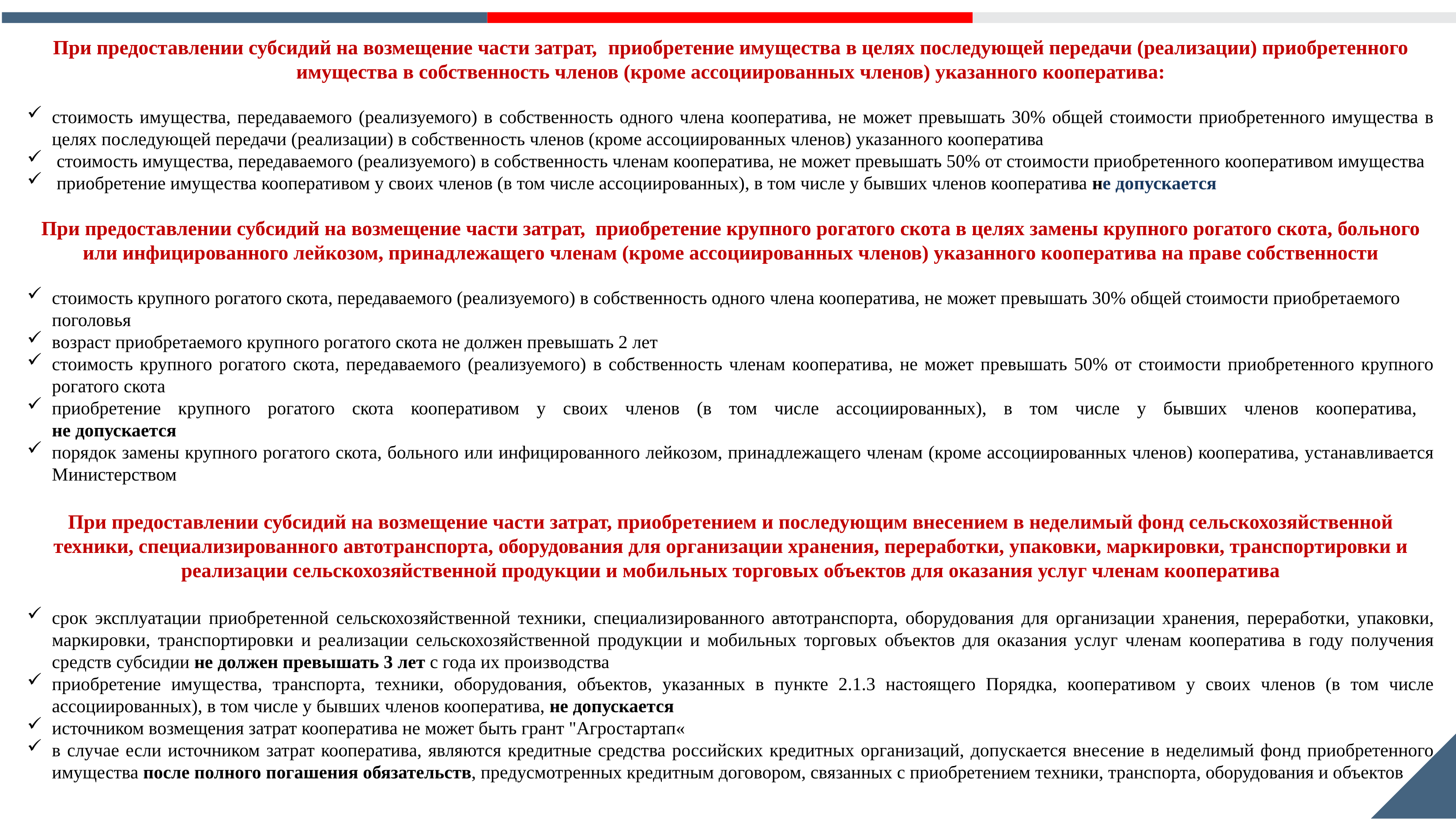

При предоставлении субсидий на возмещение части затрат,  приобретение имущества в целях последующей передачи (реализации) приобретенного имущества в собственность членов (кроме ассоциированных членов) указанного кооператива:

стоимость имущества, передаваемого (реализуемого) в собственность одного члена кооператива, не может превышать 30% общей стоимости приобретенного имущества в целях последующей передачи (реализации) в собственность членов (кроме ассоциированных членов) указанного кооператива
 стоимость имущества, передаваемого (реализуемого) в собственность членам кооператива, не может превышать 50% от стоимости приобретенного кооперативом имущества
 приобретение имущества кооперативом у своих членов (в том числе ассоциированных), в том числе у бывших членов кооператива не допускается

При предоставлении субсидий на возмещение части затрат,  приобретение крупного рогатого скота в целях замены крупного рогатого скота, больного или инфицированного лейкозом, принадлежащего членам (кроме ассоциированных членов) указанного кооператива на праве собственности

стоимость крупного рогатого скота, передаваемого (реализуемого) в собственность одного члена кооператива, не может превышать 30% общей стоимости приобретаемого поголовья
возраст приобретаемого крупного рогатого скота не должен превышать 2 лет
стоимость крупного рогатого скота, передаваемого (реализуемого) в собственность членам кооператива, не может превышать 50% от стоимости приобретенного крупного рогатого скота
приобретение крупного рогатого скота кооперативом у своих членов (в том числе ассоциированных), в том числе у бывших членов кооператива,
не допускается
порядок замены крупного рогатого скота, больного или инфицированного лейкозом, принадлежащего членам (кроме ассоциированных членов) кооператива, устанавливается Министерством

При предоставлении субсидий на возмещение части затрат, приобретением и последующим внесением в неделимый фонд сельскохозяйственной техники, специализированного автотранспорта, оборудования для организации хранения, переработки, упаковки, маркировки, транспортировки и реализации сельскохозяйственной продукции и мобильных торговых объектов для оказания услуг членам кооператива

срок эксплуатации приобретенной сельскохозяйственной техники, специализированного автотранспорта, оборудования для организации хранения, переработки, упаковки, маркировки, транспортировки и реализации сельскохозяйственной продукции и мобильных торговых объектов для оказания услуг членам кооператива в году получения средств субсидии не должен превышать 3 лет с года их производства
приобретение имущества, транспорта, техники, оборудования, объектов, указанных в пункте 2.1.3 настоящего Порядка, кооперативом у своих членов (в том числе ассоциированных), в том числе у бывших членов кооператива, не допускается
источником возмещения затрат кооператива не может быть грант "Агростартап«
в случае если источником затрат кооператива, являются кредитные средства российских кредитных организаций, допускается внесение в неделимый фонд приобретенного имущества после полного погашения обязательств, предусмотренных кредитным договором, связанных с приобретением техники, транспорта, оборудования и объектов